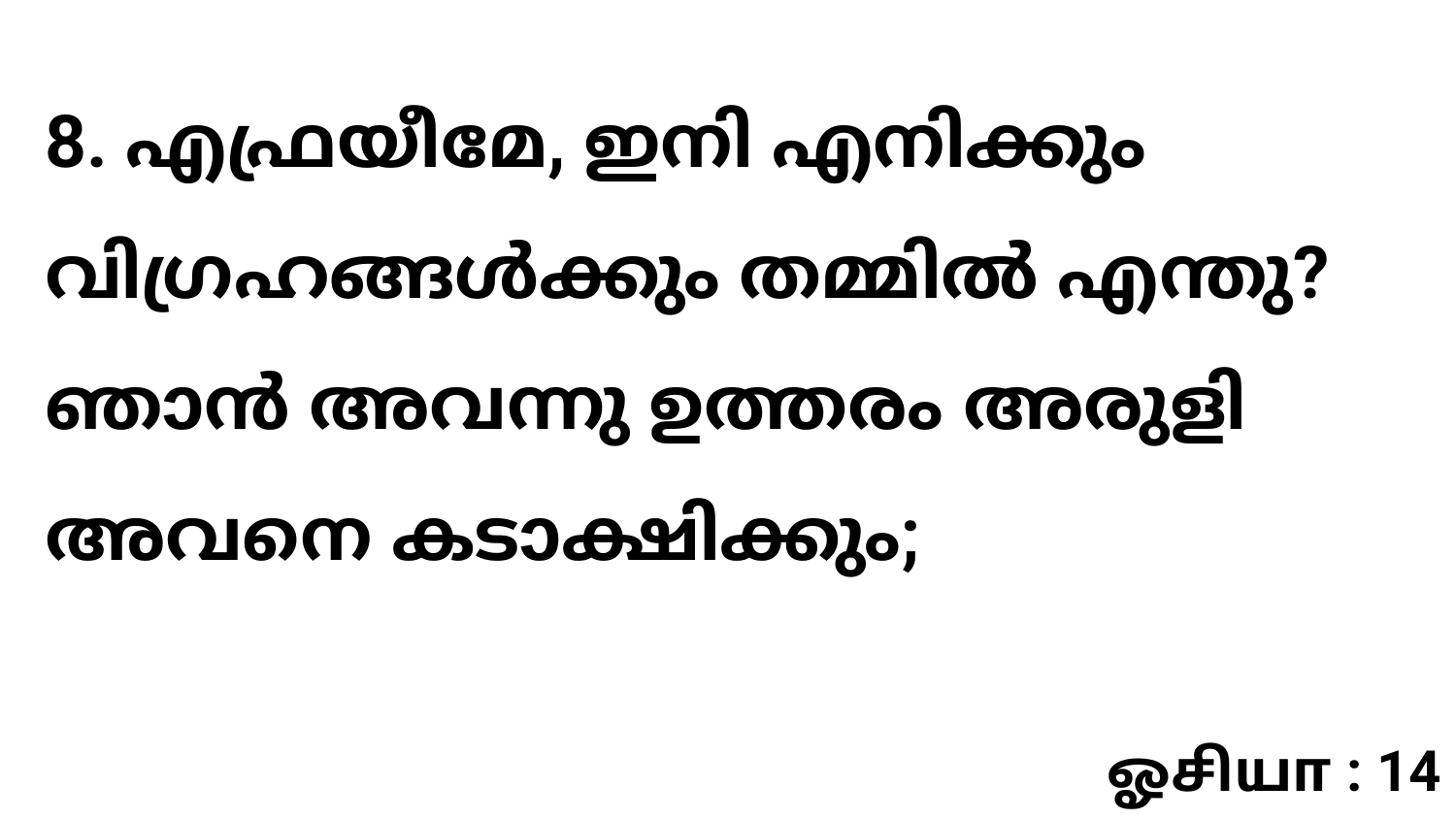

8. എഫ്രയീമേ, ഇനി എനിക്കും വിഗ്രഹങ്ങൾക്കും തമ്മിൽ എന്തു? ഞാൻ അവന്നു ഉത്തരം അരുളി അവനെ കടാക്ഷിക്കും;
ஓசியா : 14